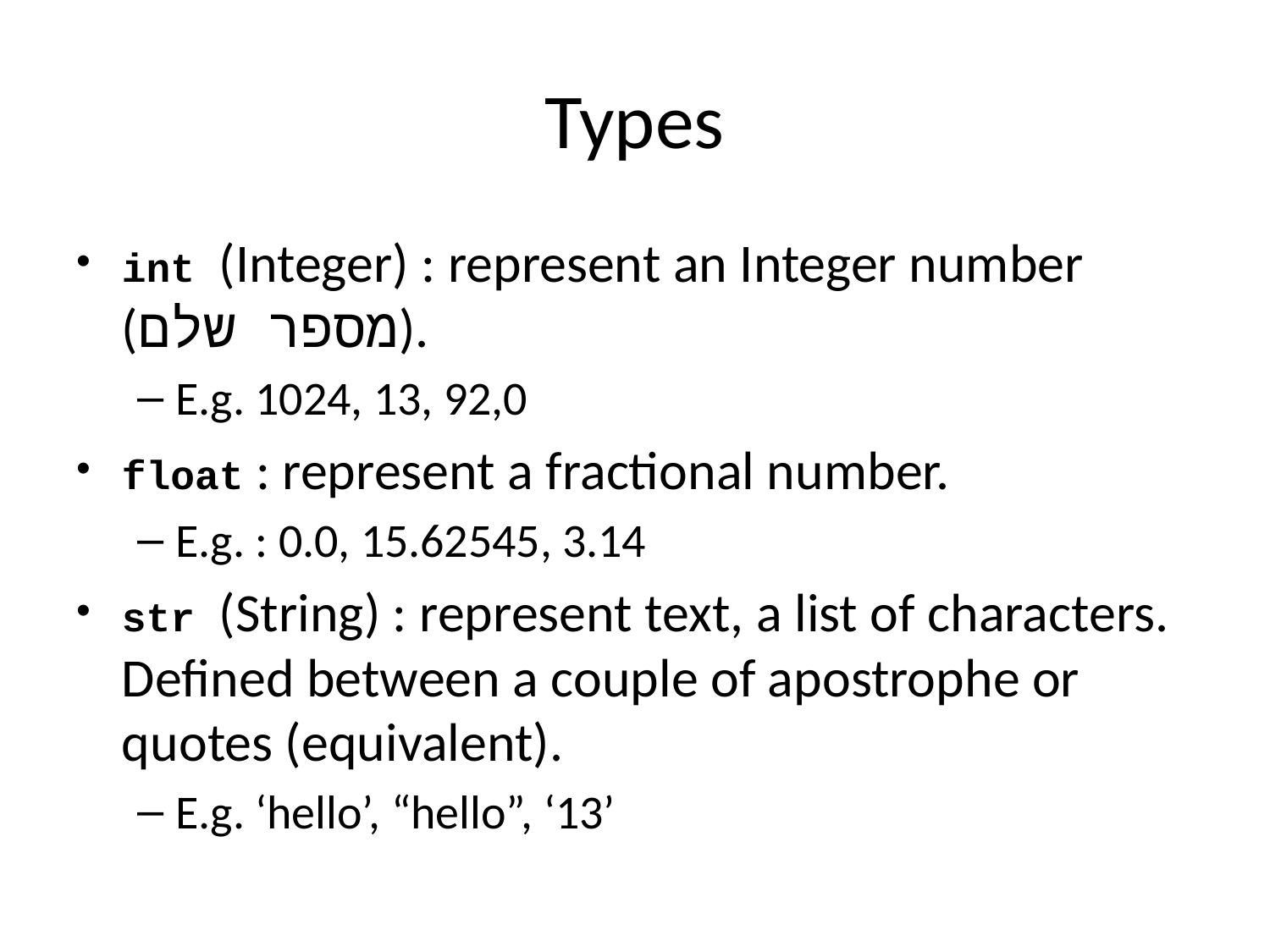

# Types
int (Integer) : represent an Integer number (מספר שלם).
E.g. 1024, 13, 92,0
float : represent a fractional number.
E.g. : 0.0, 15.62545, 3.14
str (String) : represent text, a list of characters. Defined between a couple of apostrophe or quotes (equivalent).
E.g. ‘hello’, “hello”, ‘13’